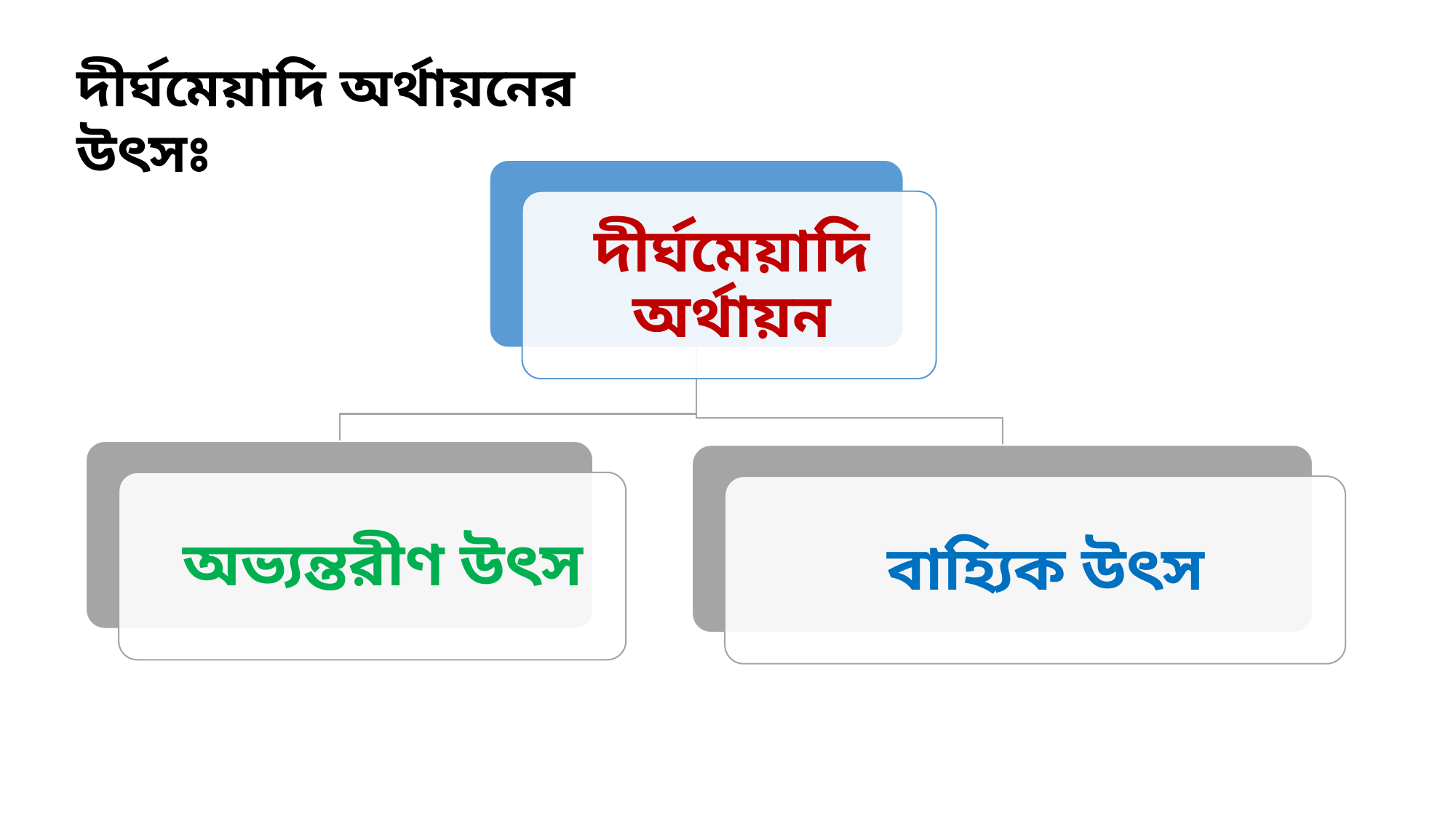

দীর্ঘমেয়াদি অর্থায়নের উৎসঃ
দীর্ঘমেয়াদি অর্থায়ন
 অভ্যন্তরীণ উৎস
 বাহ্যিক উৎস